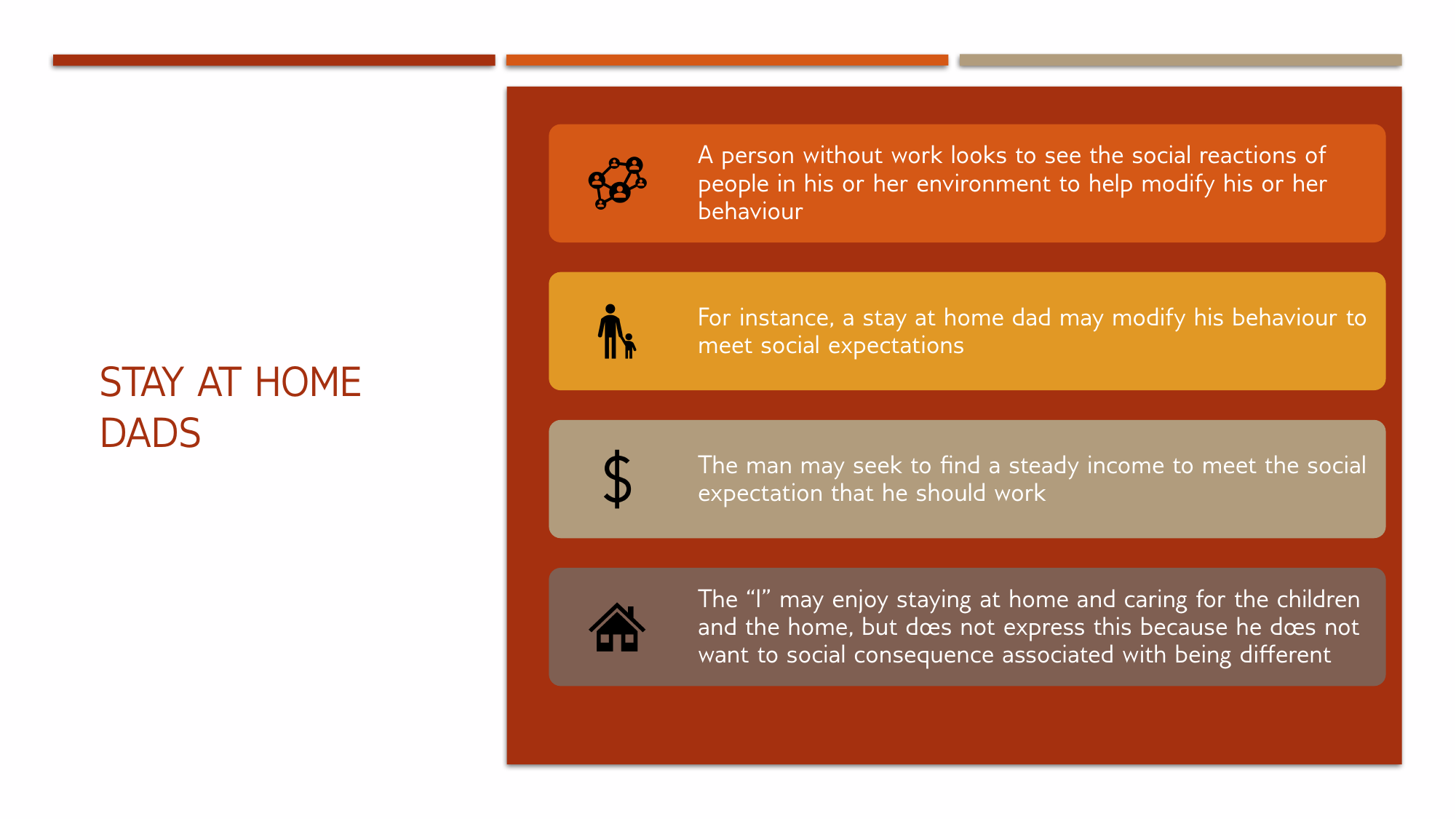

# STAY AT HOME DADS
A person without work looks to see the social reactions of people in his or her environment to help modify his or her behaviour
For instance, a stay at home dad may modify his behaviour to meet social expectations
The man may seek to find a steady income to meet the social expectation that he should work
The “I” may enjoy staying at home and caring for the children and the home, but does not express this because he does not want to social consequence associated with being different